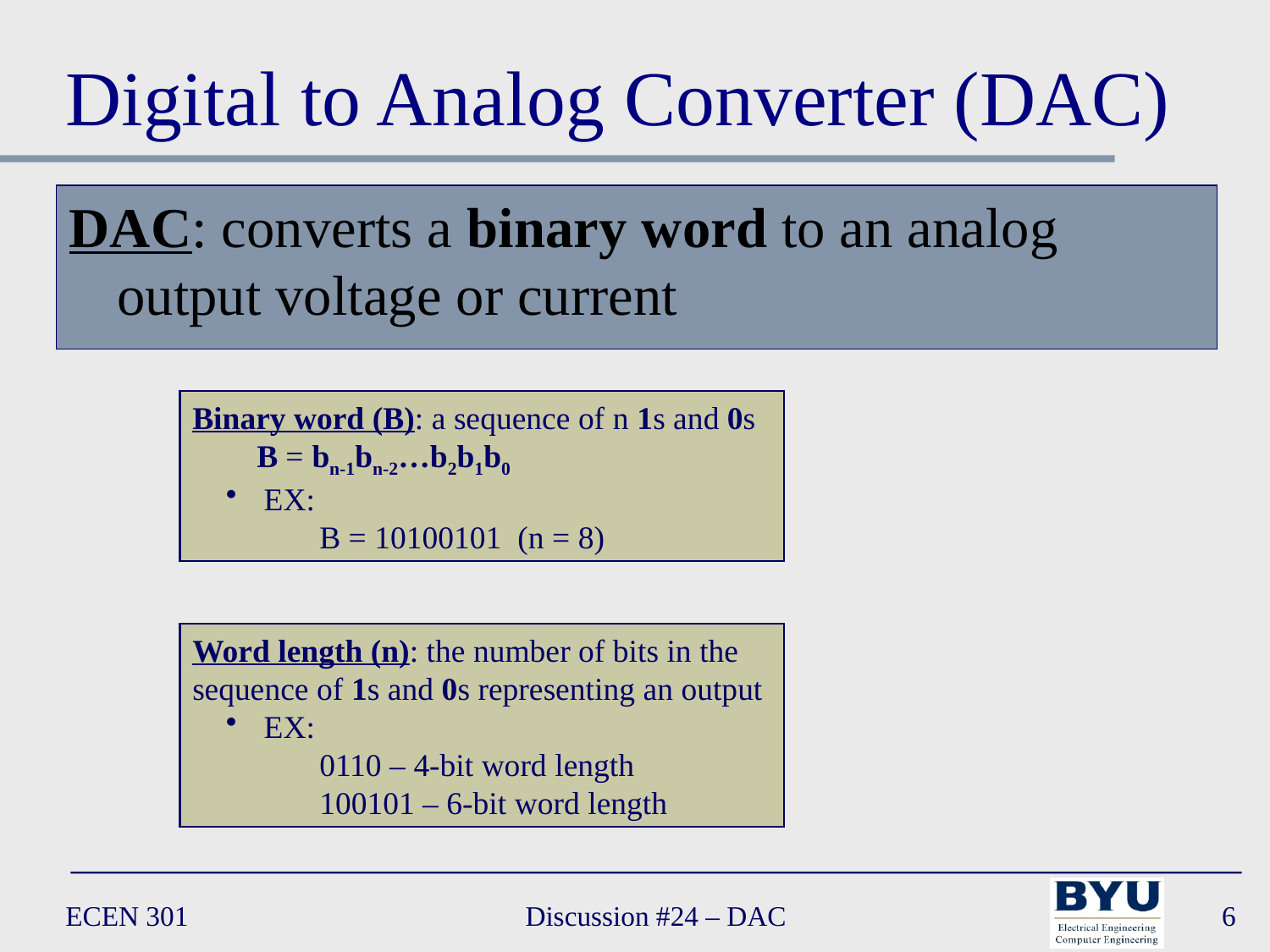

# Digital to Analog Converter (DAC)
DAC: converts a binary word to an analog output voltage or current
Binary word (B): a sequence of n 1s and 0s
        B = bn-1bn-2…b2b1b0
 EX:
B = 10100101  (n = 8)
Word length (n): the number of bits in the sequence of 1s and 0s representing an output
 EX:
0110 – 4-bit word length
100101 – 6-bit word length
ECEN 301
Discussion #24 – DAC
6